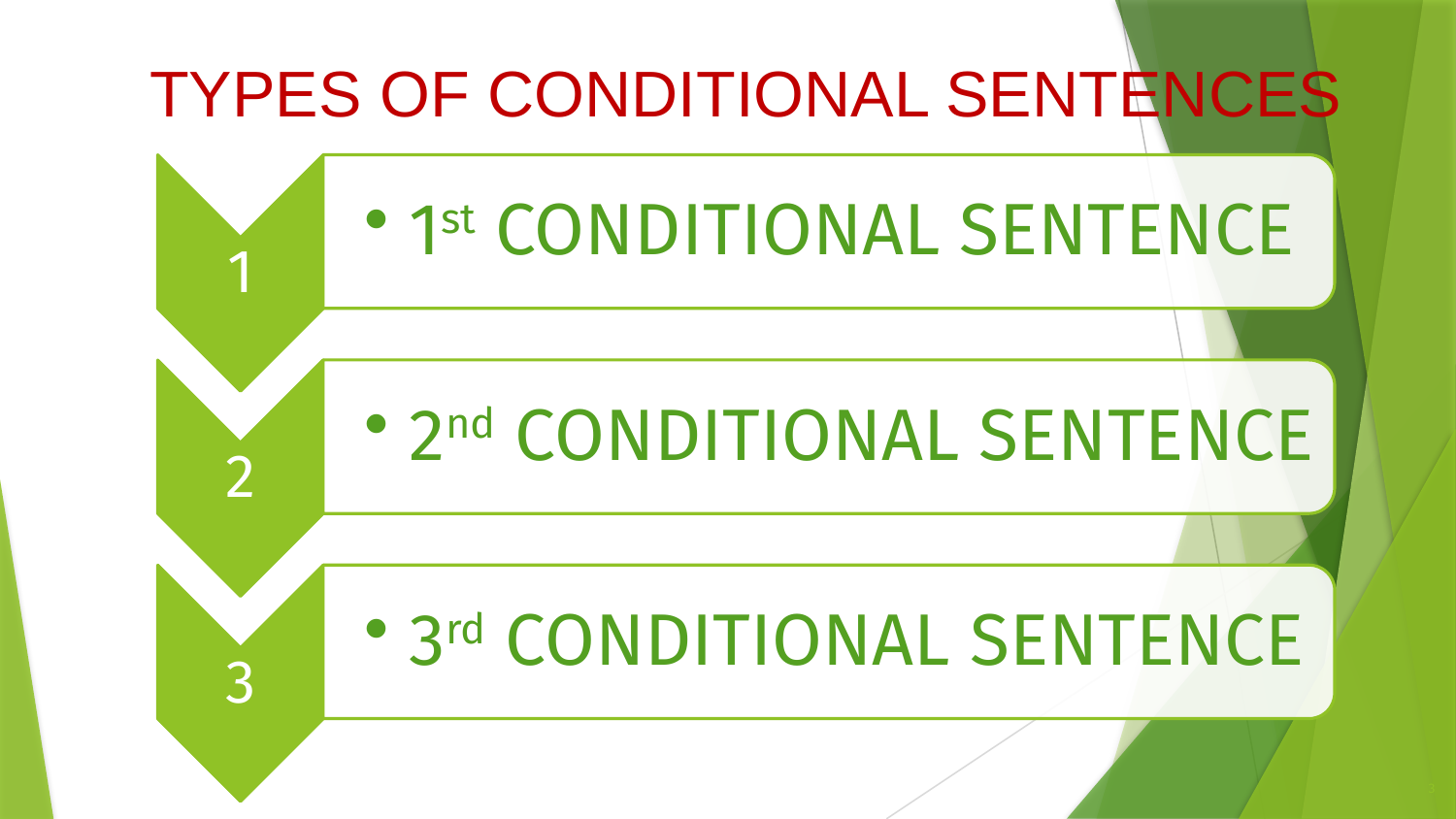

TYPES OF CONDITIONAL SENTENCES
1
1st CONDITIONAL SENTENCE
2
2nd CONDITIONAL SENTENCE
3
3rd CONDITIONAL SENTENCE
3